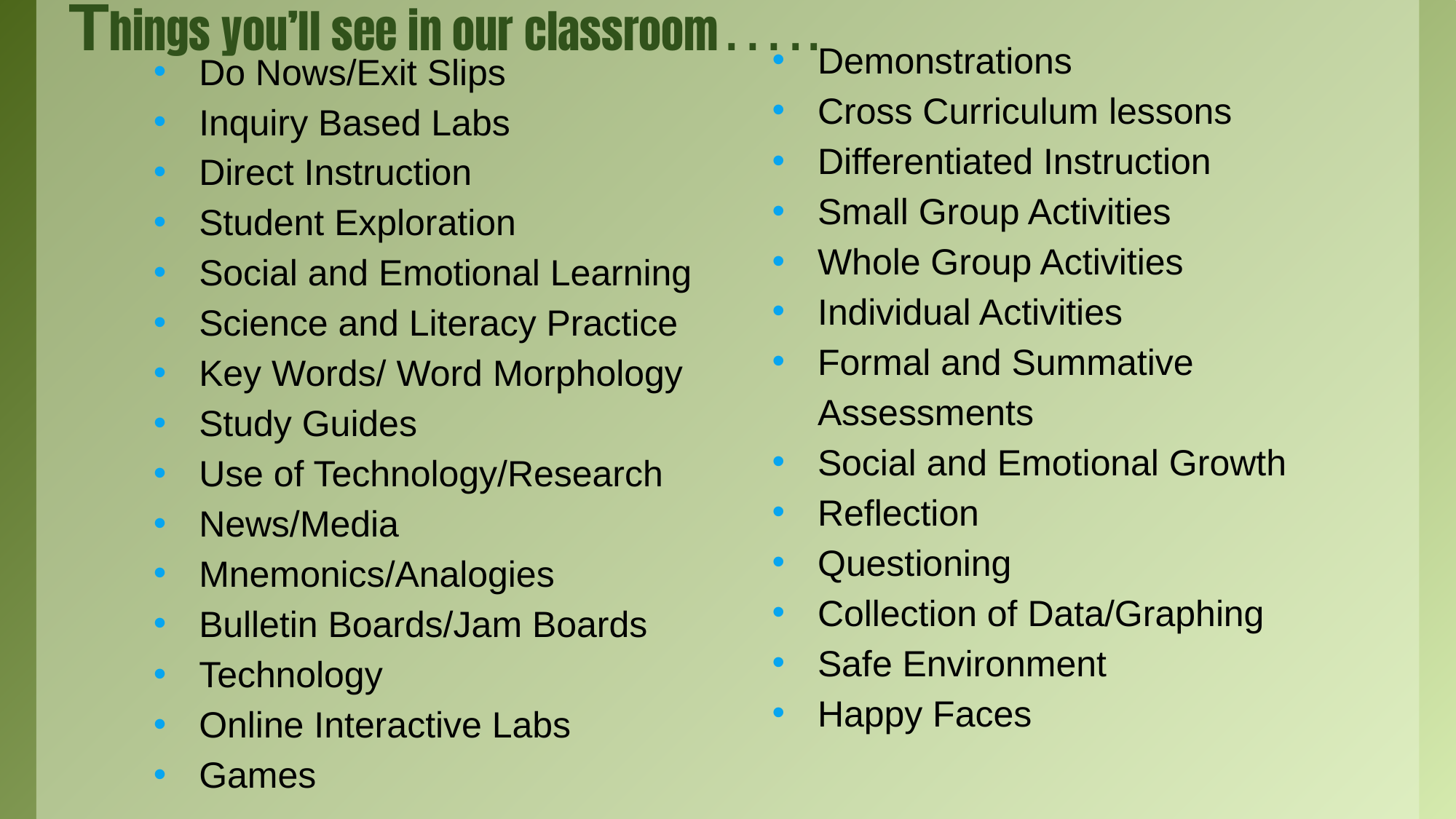

# Things you’ll see in our classroom…..
Demonstrations
Cross Curriculum lessons
Differentiated Instruction
Small Group Activities
Whole Group Activities
Individual Activities
Formal and Summative Assessments
Social and Emotional Growth
Reflection
Questioning
Collection of Data/Graphing
Safe Environment
Happy Faces

Do Nows/Exit Slips
Inquiry Based Labs
Direct Instruction
Student Exploration
Social and Emotional Learning
Science and Literacy Practice
Key Words/ Word Morphology
Study Guides
Use of Technology/Research
News/Media
Mnemonics/Analogies
Bulletin Boards/Jam Boards
Technology
Online Interactive Labs
Games